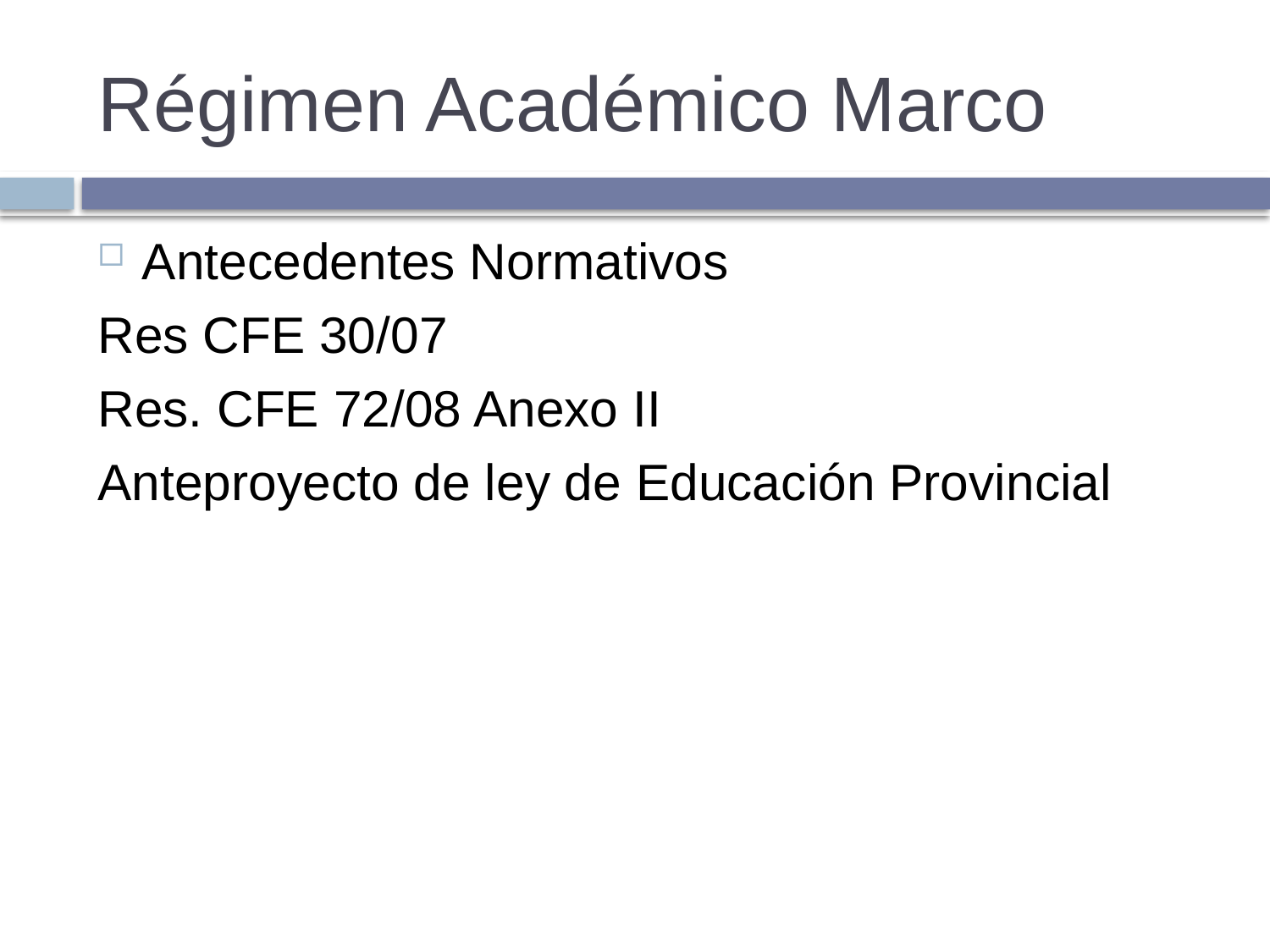

# Régimen Académico Marco
Antecedentes Normativos
Res CFE 30/07
Res. CFE 72/08 Anexo II
Anteproyecto de ley de Educación Provincial